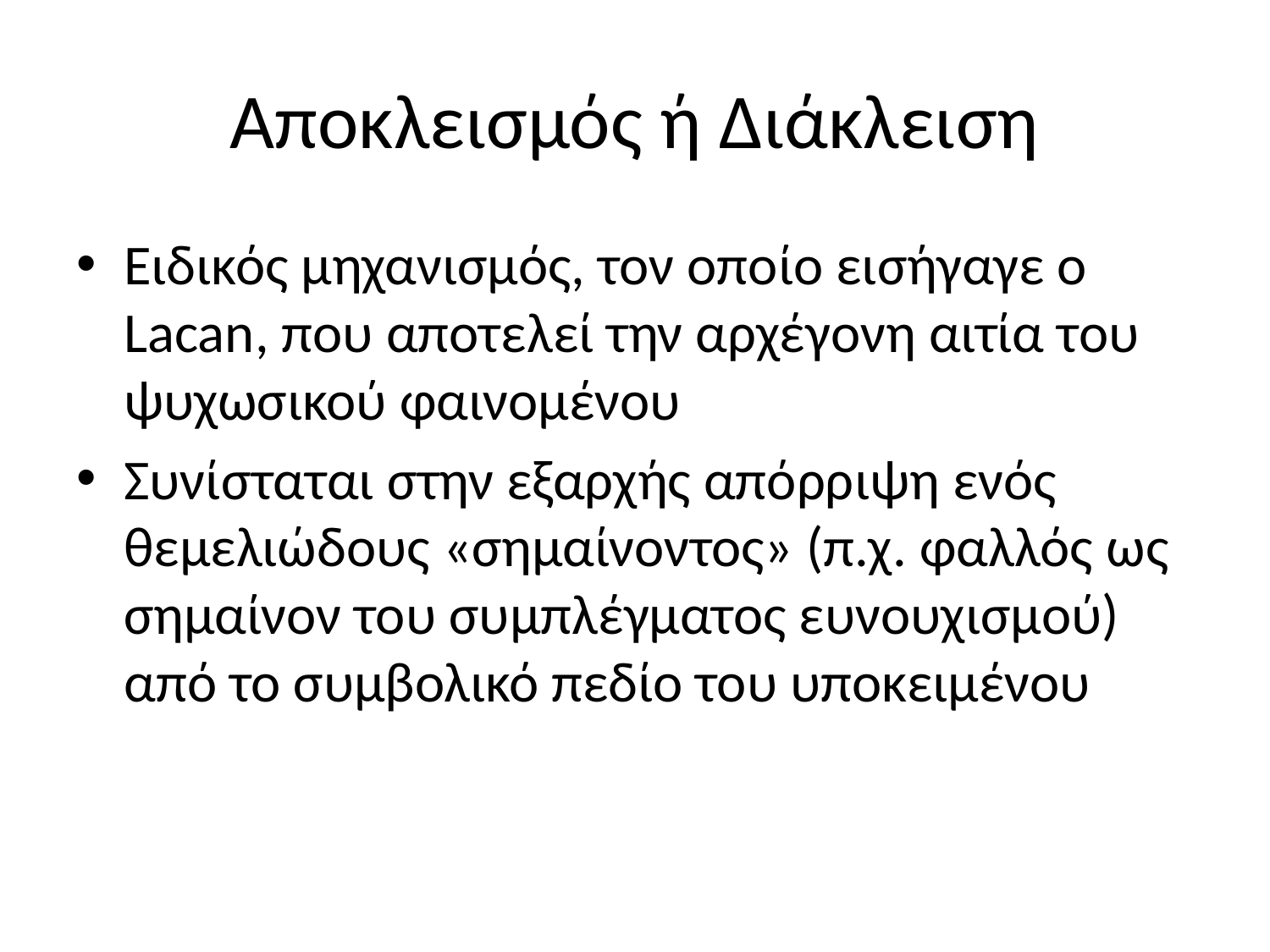

# Αποκλεισμός ή Διάκλειση
Ειδικός μηχανισμός, τον οποίο εισήγαγε ο Lacan, που αποτελεί την αρχέγονη αιτία του ψυχωσικού φαινομένου
Συνίσταται στην εξαρχής απόρριψη ενός θεμελιώδους «σημαίνοντος» (π.χ. φαλλός ως σημαίνον του συμπλέγματος ευνουχισμού) από το συμβολικό πεδίο του υποκειμένου